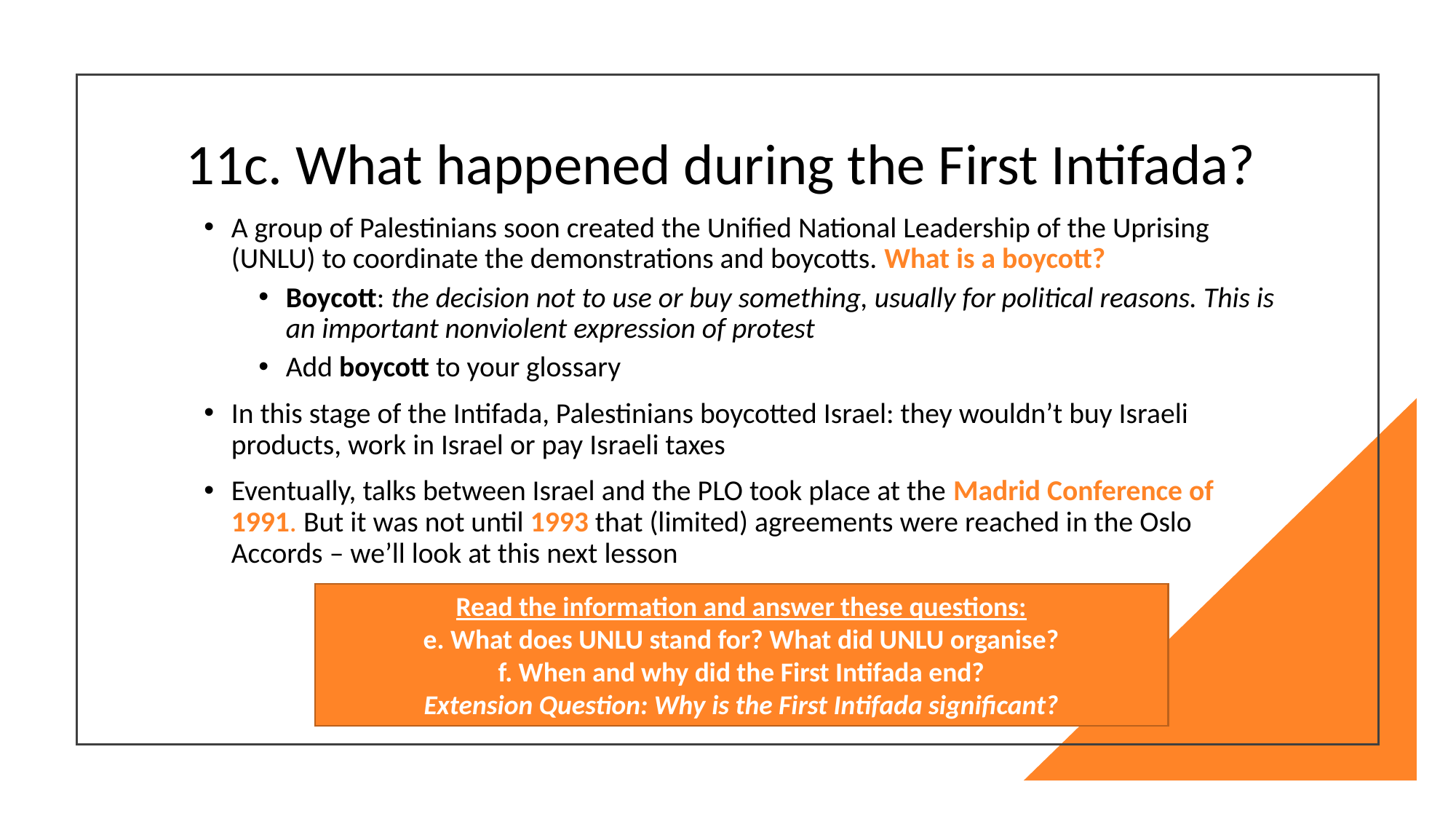

11c. What happened during the First Intifada?
A group of Palestinians soon created the Unified National Leadership of the Uprising (UNLU) to coordinate the demonstrations and boycotts. What is a boycott?
Boycott: the decision not to use or buy something, usually for political reasons. This is an important nonviolent expression of protest
Add boycott to your glossary
In this stage of the Intifada, Palestinians boycotted Israel: they wouldn’t buy Israeli products, work in Israel or pay Israeli taxes
Eventually, talks between Israel and the PLO took place at the Madrid Conference of 1991. But it was not until 1993 that (limited) agreements were reached in the Oslo Accords – we’ll look at this next lesson

Read the information and answer these questions:
e. What does UNLU stand for? What did UNLU organise?
f. When and why did the First Intifada end?
Extension Question: Why is the First Intifada significant?